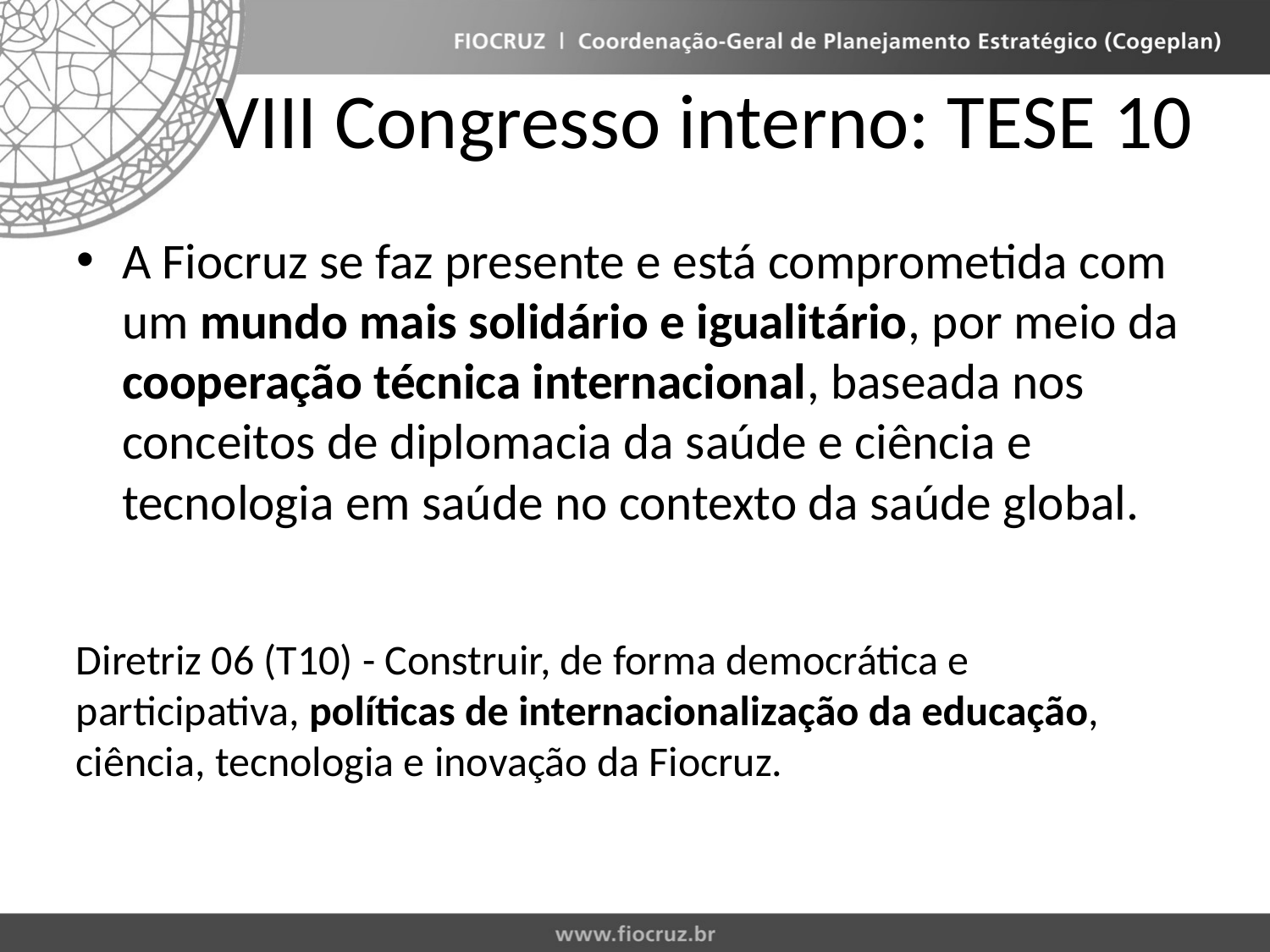

# VIII Congresso interno: TESE 10
A Fiocruz se faz presente e está comprometida com um mundo mais solidário e igualitário, por meio da cooperação técnica internacional, baseada nos conceitos de diplomacia da saúde e ciência e tecnologia em saúde no contexto da saúde global.
Diretriz 06 (T10) - Construir, de forma democrática e participativa, políticas de internacionalização da educação, ciência, tecnologia e inovação da Fiocruz.